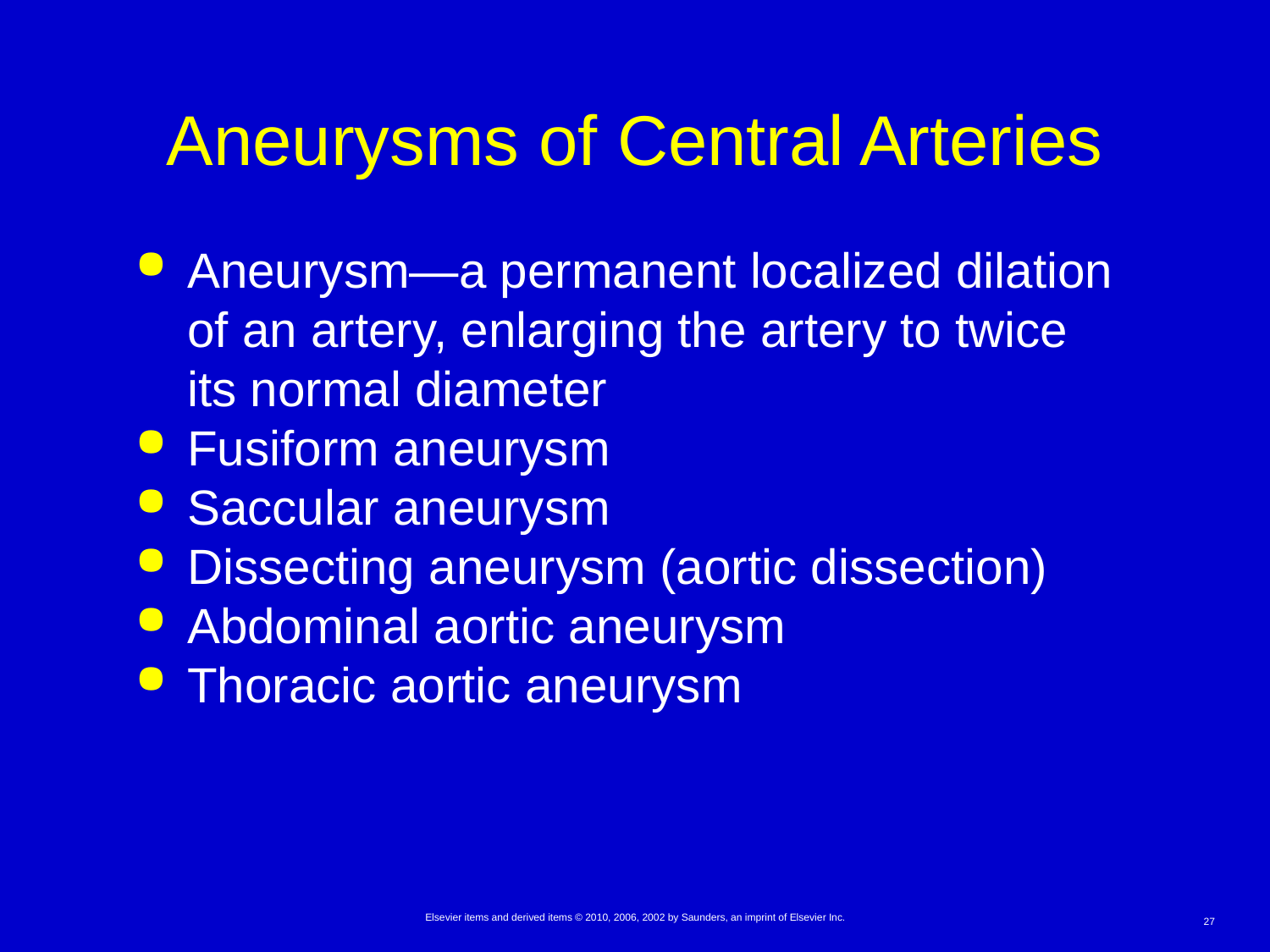

# Aneurysms of Central Arteries
Aneurysm—a permanent localized dilation of an artery, enlarging the artery to twice its normal diameter
Fusiform aneurysm
Saccular aneurysm
Dissecting aneurysm (aortic dissection)
Abdominal aortic aneurysm
Thoracic aortic aneurysm